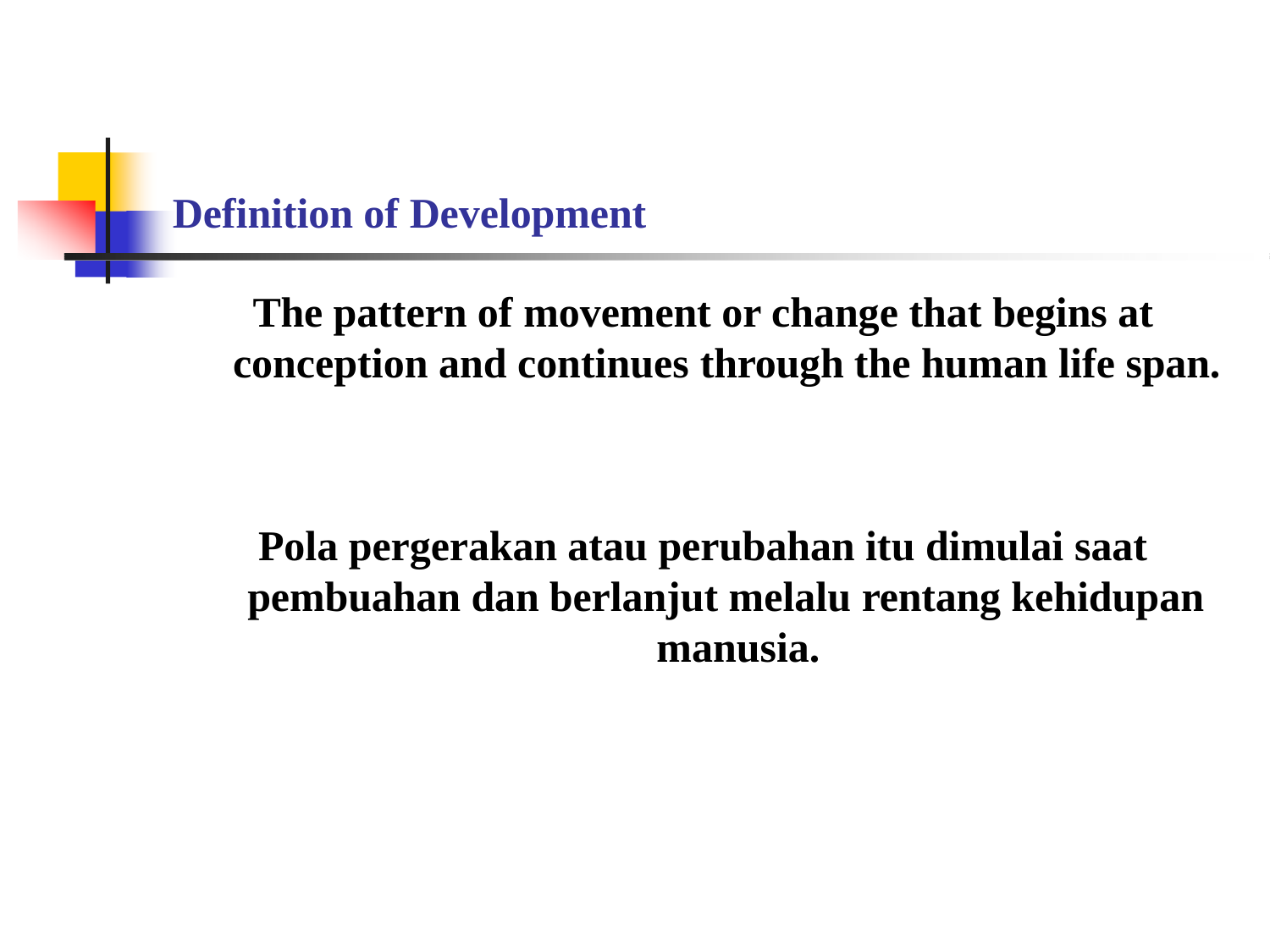

# Definition of Development
The pattern of movement or change that begins at  conception and continues through the human life span.
Pola pergerakan atau perubahan itu dimulai saat
pembuahan dan berlanjut melalu rentang kehidupan  manusia.